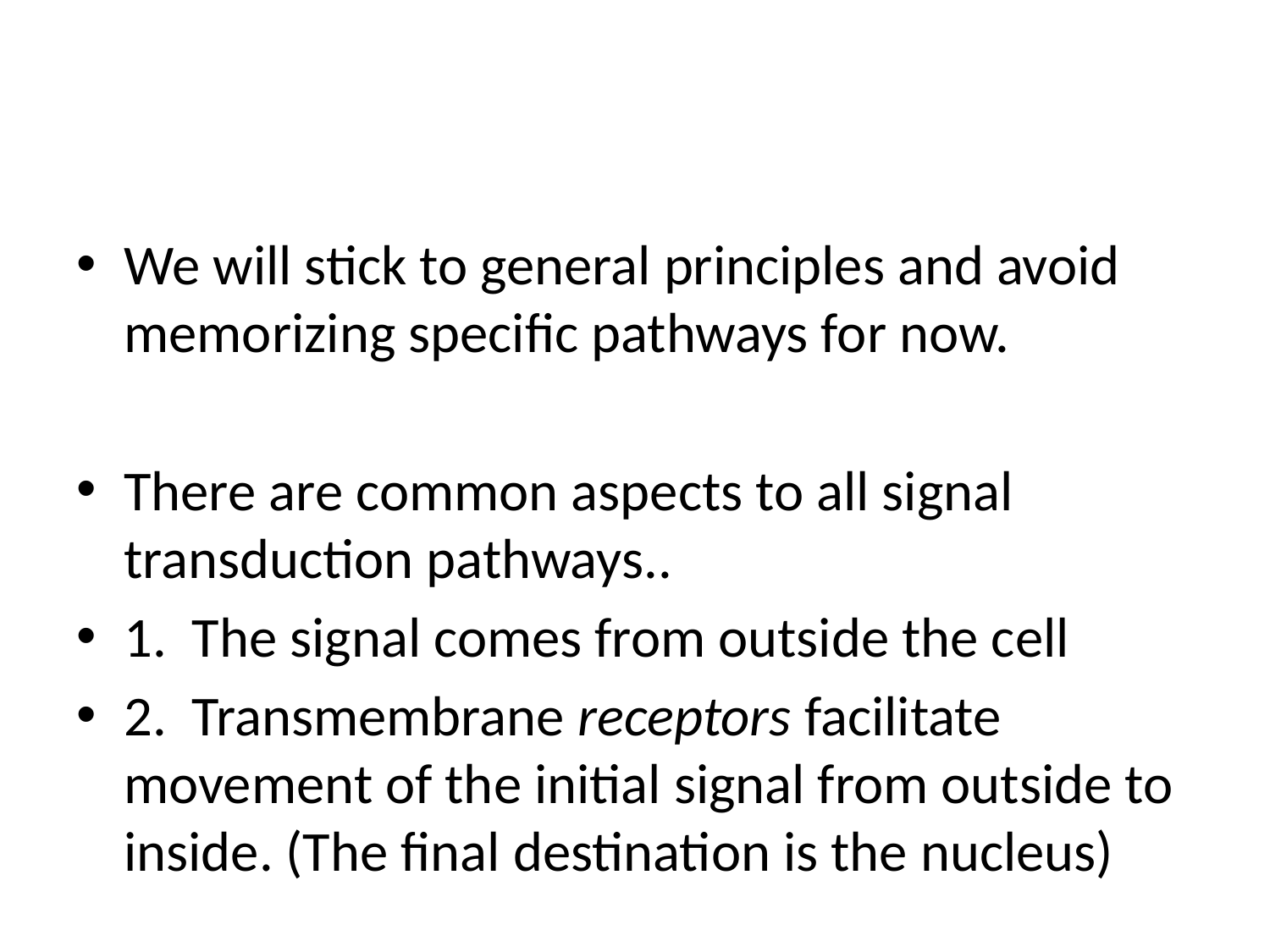

#
We will stick to general principles and avoid memorizing specific pathways for now.

There are common aspects to all signal transduction pathways..
1.  The signal comes from outside the cell
2.  Transmembrane receptors facilitate movement of the initial signal from outside to inside. (The final destination is the nucleus)